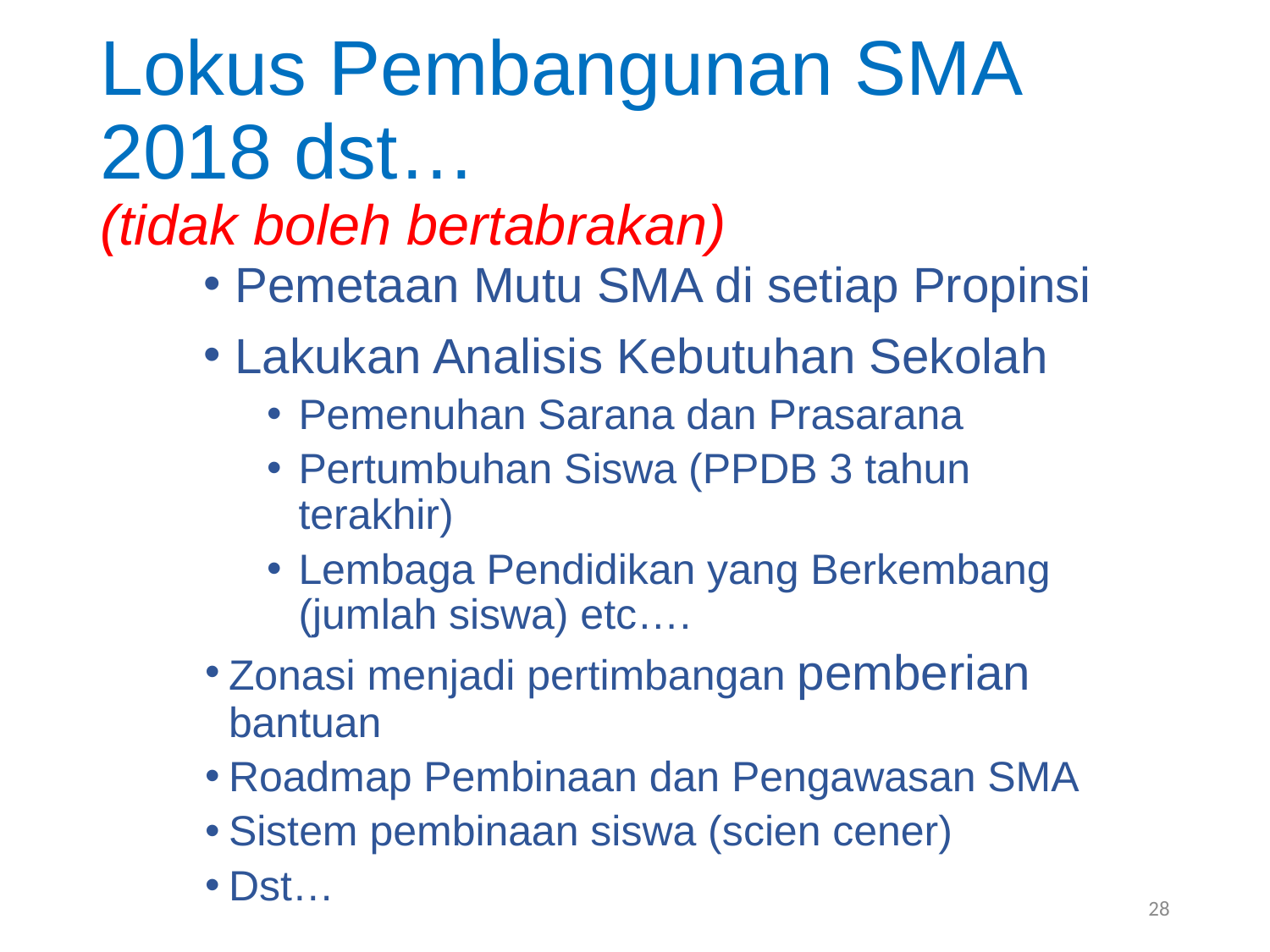

# Lokus Pembangunan SMA 2018 dst… (tidak boleh bertabrakan)
Pemetaan Mutu SMA di setiap Propinsi
Lakukan Analisis Kebutuhan Sekolah
Pemenuhan Sarana dan Prasarana
Pertumbuhan Siswa (PPDB 3 tahun terakhir)
Lembaga Pendidikan yang Berkembang (jumlah siswa) etc….
Zonasi menjadi pertimbangan pemberian bantuan
Roadmap Pembinaan dan Pengawasan SMA
Sistem pembinaan siswa (scien cener)
Dst…

28